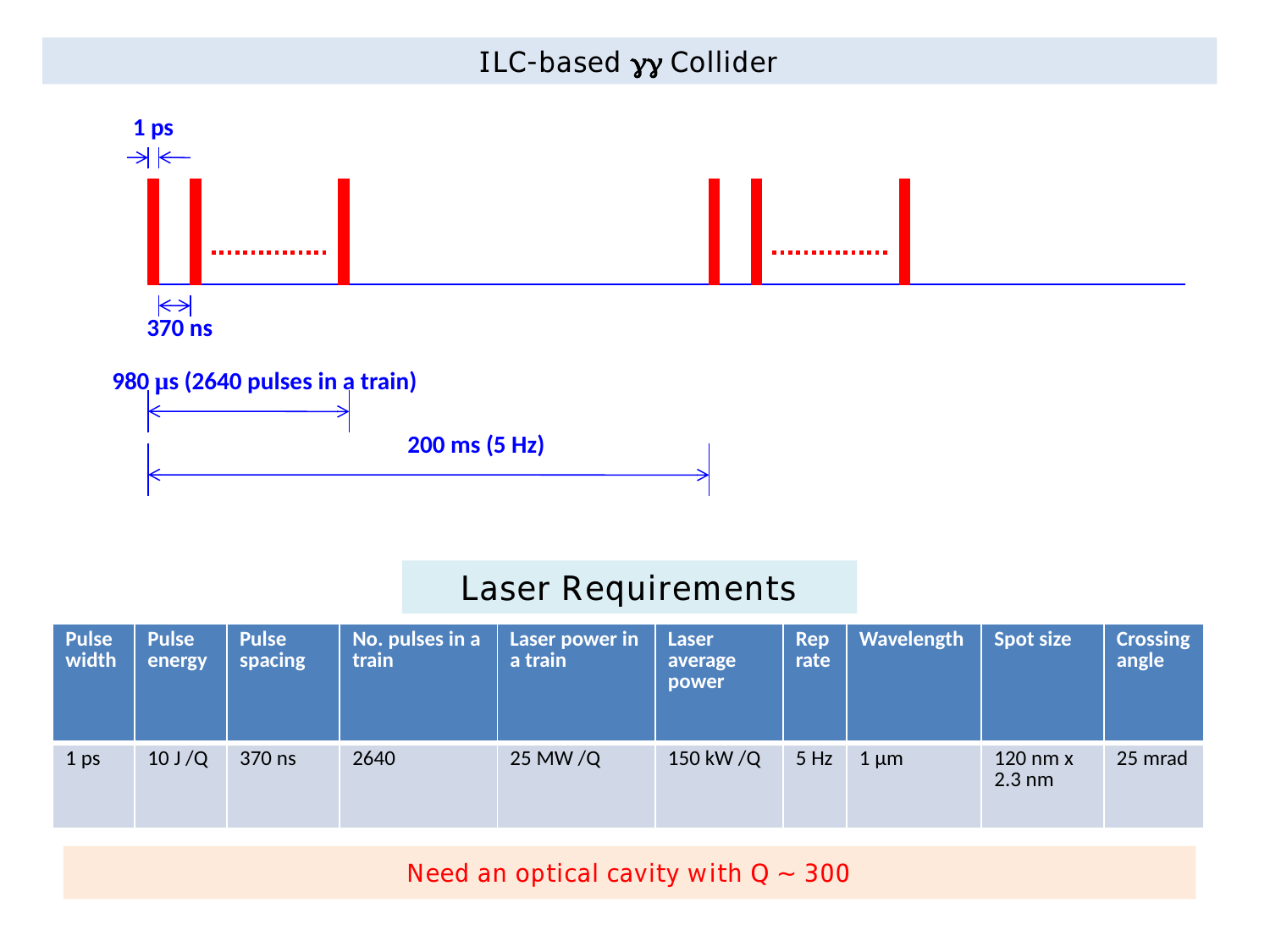

ILC-based γγ Collider
1 ps

370 ns
980 μs (2640 pulses in a train)
200 ms (5 Hz)
Laser Requirements
| Pulse width | Pulse energy | Pulse spacing | No. pulses in a train | Laser power in a train | Laser average power | Rep rate | Wavelength | Spot size | Crossing angle |
| --- | --- | --- | --- | --- | --- | --- | --- | --- | --- |
| 1 ps | 10 J /Q | 370 ns | 2640 | 25 MW /Q | 150 kW /Q | 5 Hz | 1 μm | 120 nm x 2.3 nm | 25 mrad |
Need an optical cavity with Q ~ 300